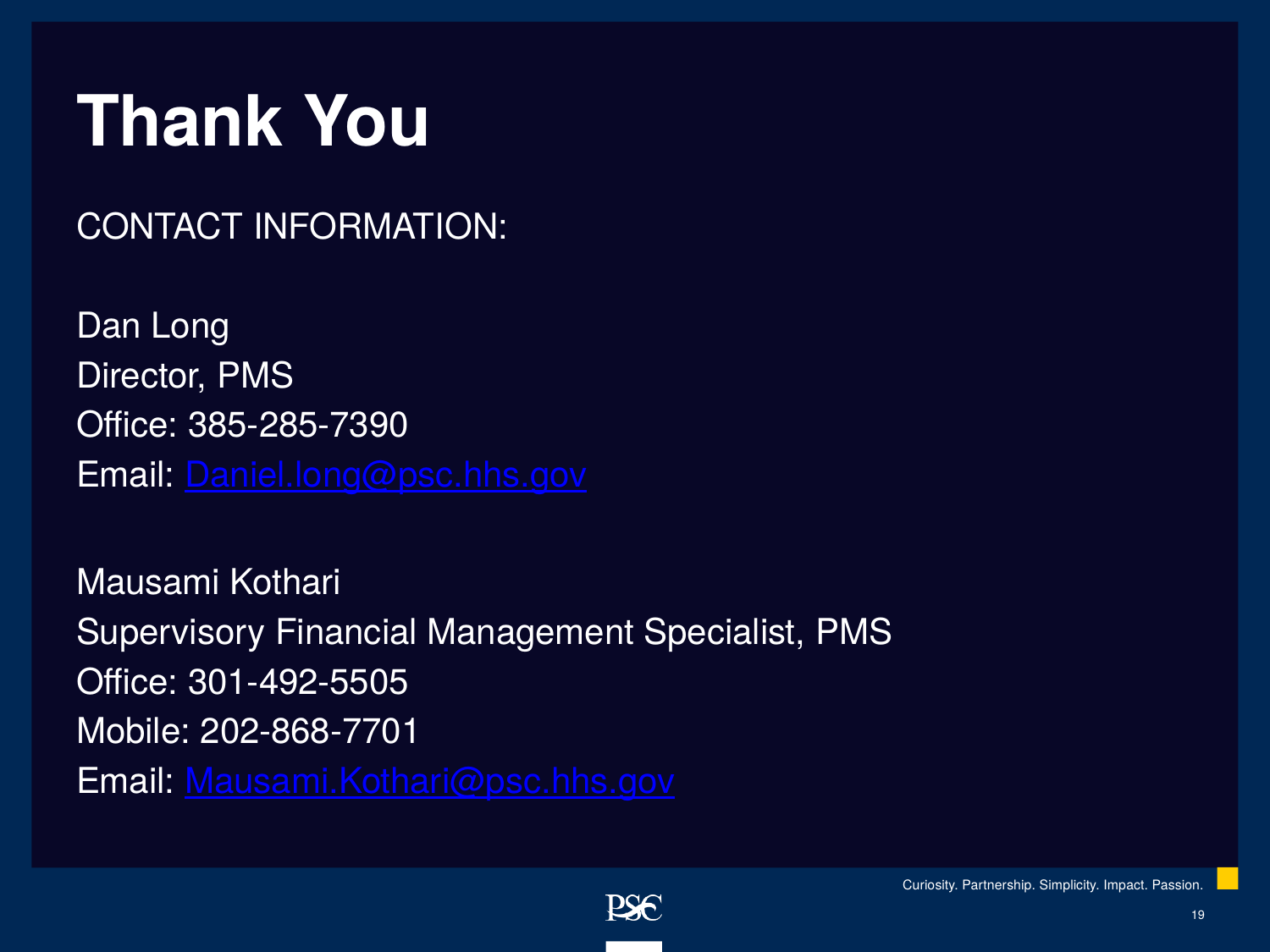

# Thank You
Contact Information:

Dan Long
Director, PMS
Office: 385-285-7390
Email: Daniel.long@psc.hhs.gov

Mausami Kothari
Supervisory Financial Management Specialist, PMS
Office: 301-492-5505
Mobile: 202-868-7701
Email: Mausami.Kothari@psc.hhs.gov